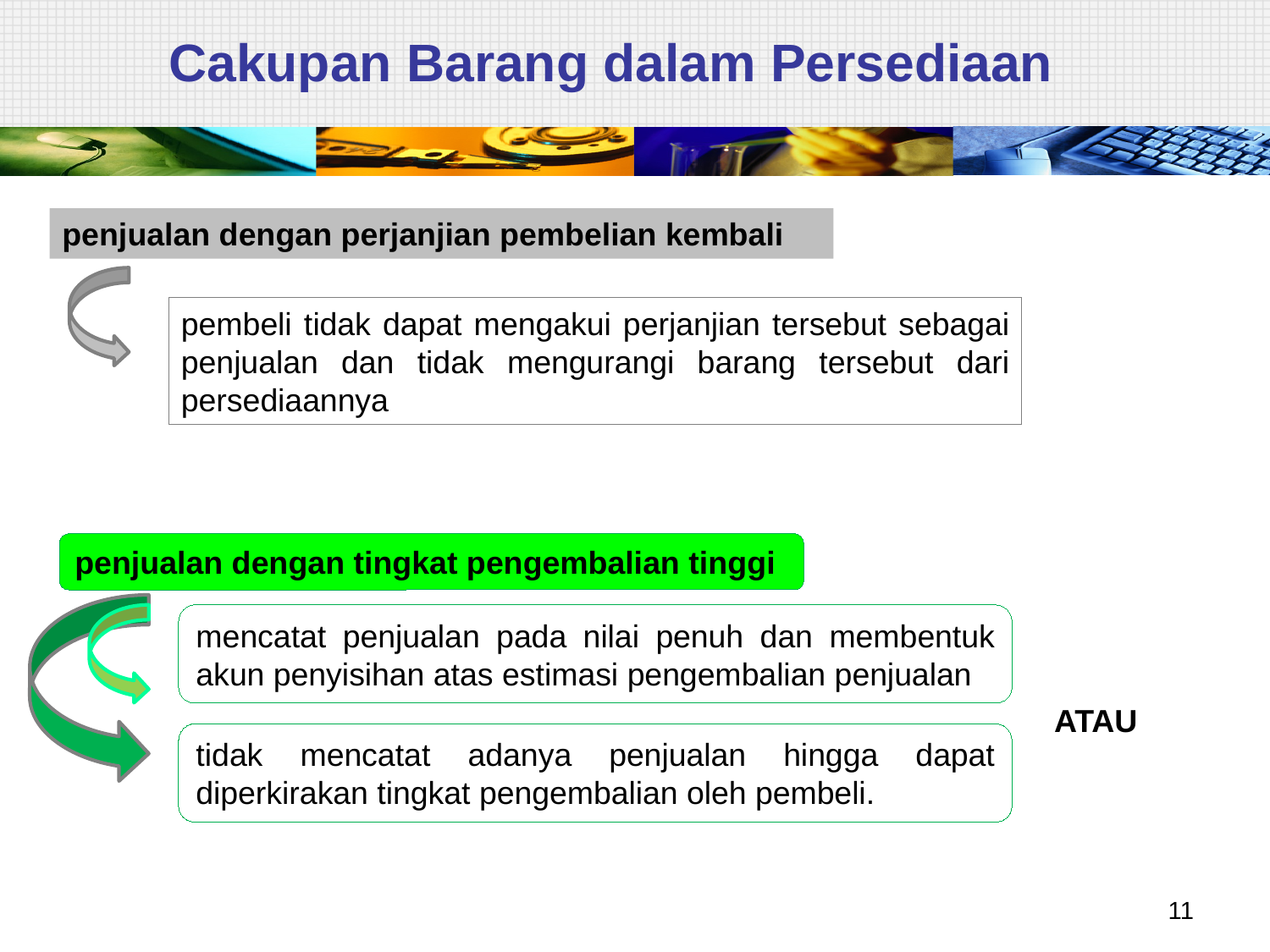

# Cakupan Barang dalam Persediaan
penjualan dengan perjanjian pembelian kembali

pembeli tidak dapat mengakui perjanjian tersebut sebagai penjualan dan tidak mengurangi barang tersebut dari persediaannya
penjualan dengan tingkat pengembalian tinggi

mencatat penjualan pada nilai penuh dan membentuk akun penyisihan atas estimasi pengembalian penjualan

ATAU
tidak mencatat adanya penjualan hingga dapat diperkirakan tingkat pengembalian oleh pembeli.
11